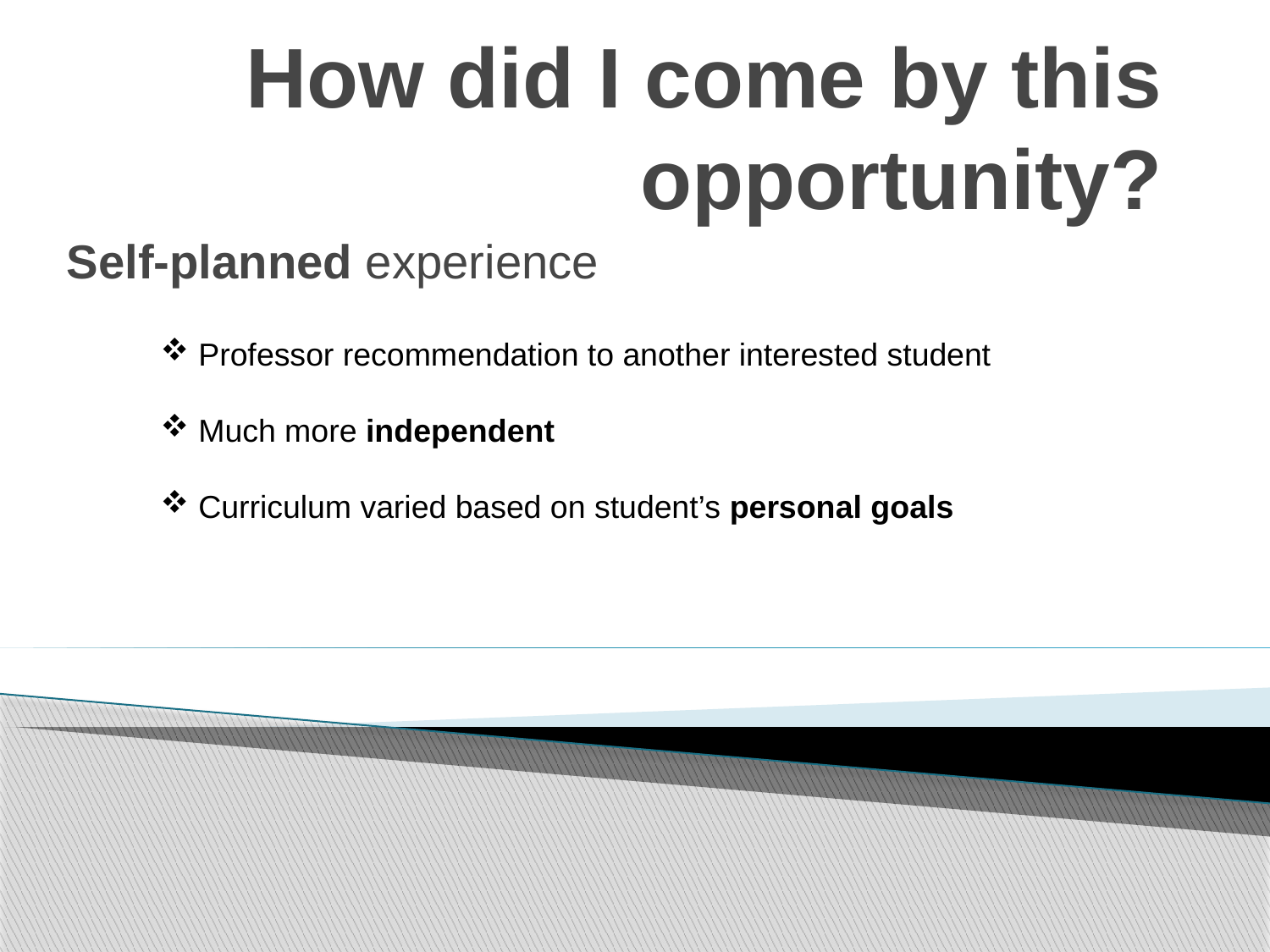

# How did I come by this opportunity?
Self-planned experience
 Professor recommendation to another interested student

 Much more independent

 Curriculum varied based on student’s personal goals